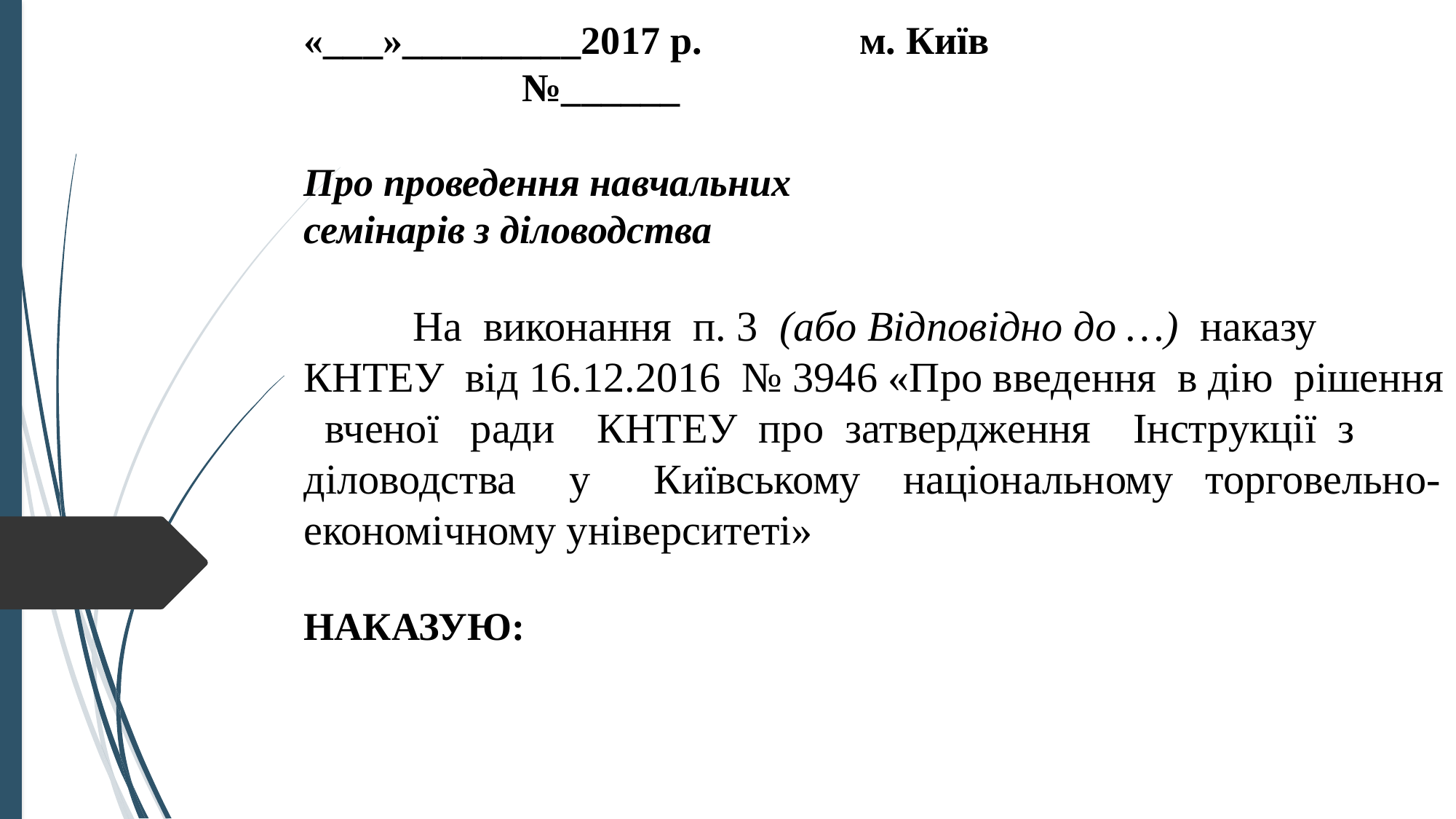

# НАКАЗ   «___»_________2017 р.	    	 м. Київ						№______   Про проведення навчальних семінарів з діловодства   На  виконання  п. 3  (або Відповідно до …)  наказу   КНТЕУ  від 16.12.2016  № 3946 «Про введення  в дію  рішення   вченої   ради    КНТЕУ  про  затвердження    Інструкції  з   діловодства     у      Київському    національному   торговельно-економічному університеті»   НАКАЗУЮ: